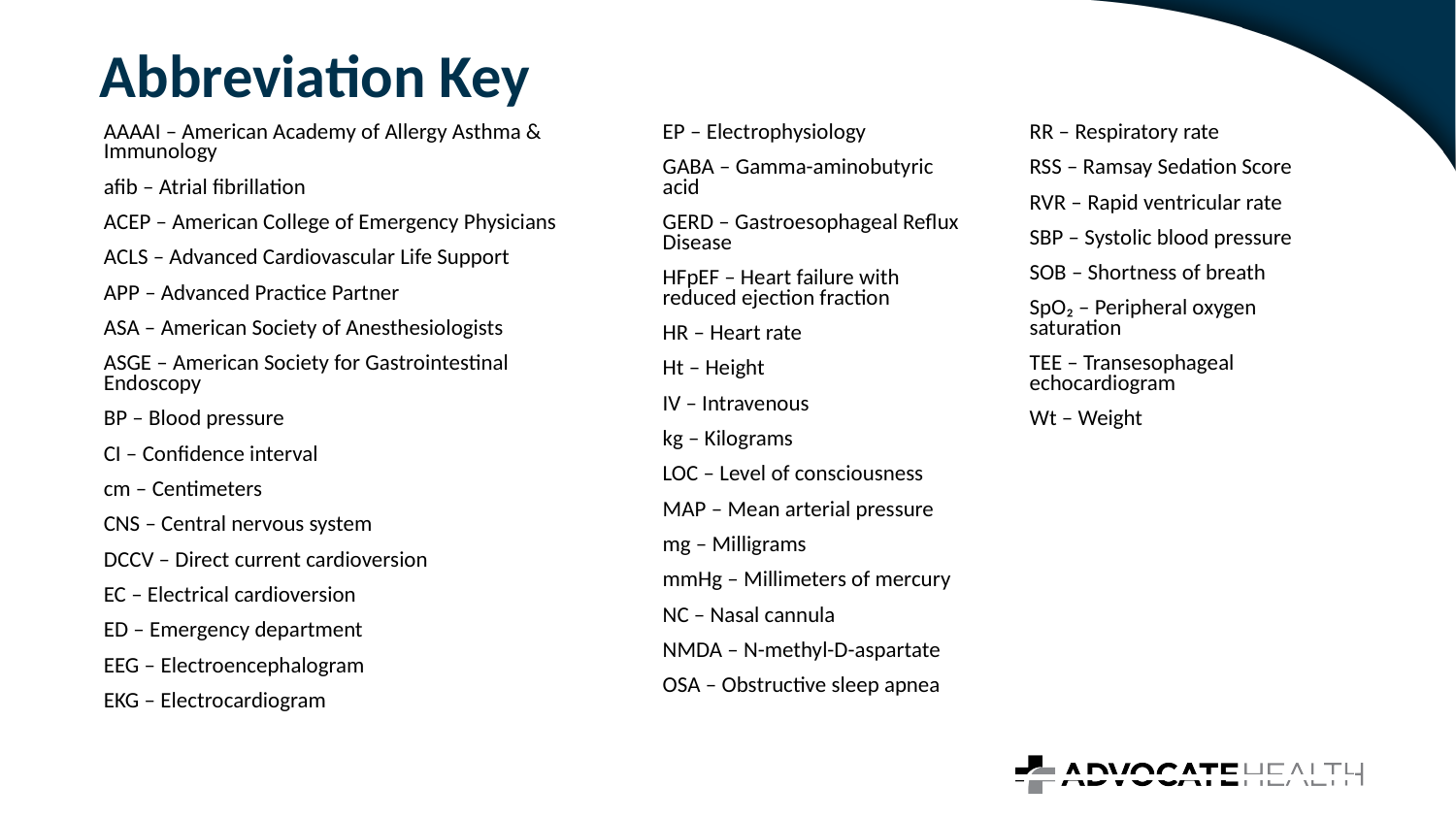

# Abbreviation Key
| AAAAI – American Academy of Allergy Asthma & Immunology afib – Atrial fibrillation ACEP – American College of Emergency Physicians ACLS – Advanced Cardiovascular Life Support APP – Advanced Practice Partner ASA – American Society of Anesthesiologists ASGE – American Society for Gastrointestinal Endoscopy BP – Blood pressure CI – Confidence interval cm – Centimeters CNS – Central nervous system DCCV – Direct current cardioversion EC – Electrical cardioversion ED – Emergency department EEG – Electroencephalogram EKG – Electrocardiogram | EP – Electrophysiology GABA – Gamma-aminobutyric acid GERD – Gastroesophageal Reflux Disease HFpEF – Heart failure with reduced ejection fraction HR – Heart rate Ht – Height IV – Intravenous kg – Kilograms LOC – Level of consciousness MAP – Mean arterial pressure mg – Milligrams mmHg – Millimeters of mercury NC – Nasal cannula NMDA – N-methyl-D-aspartate OSA – Obstructive sleep apnea | RR – Respiratory rate RSS – Ramsay Sedation Score RVR – Rapid ventricular rate SBP – Systolic blood pressure SOB – Shortness of breath SpO₂ – Peripheral oxygen saturation TEE – Transesophageal echocardiogram Wt – Weight |
| --- | --- | --- |